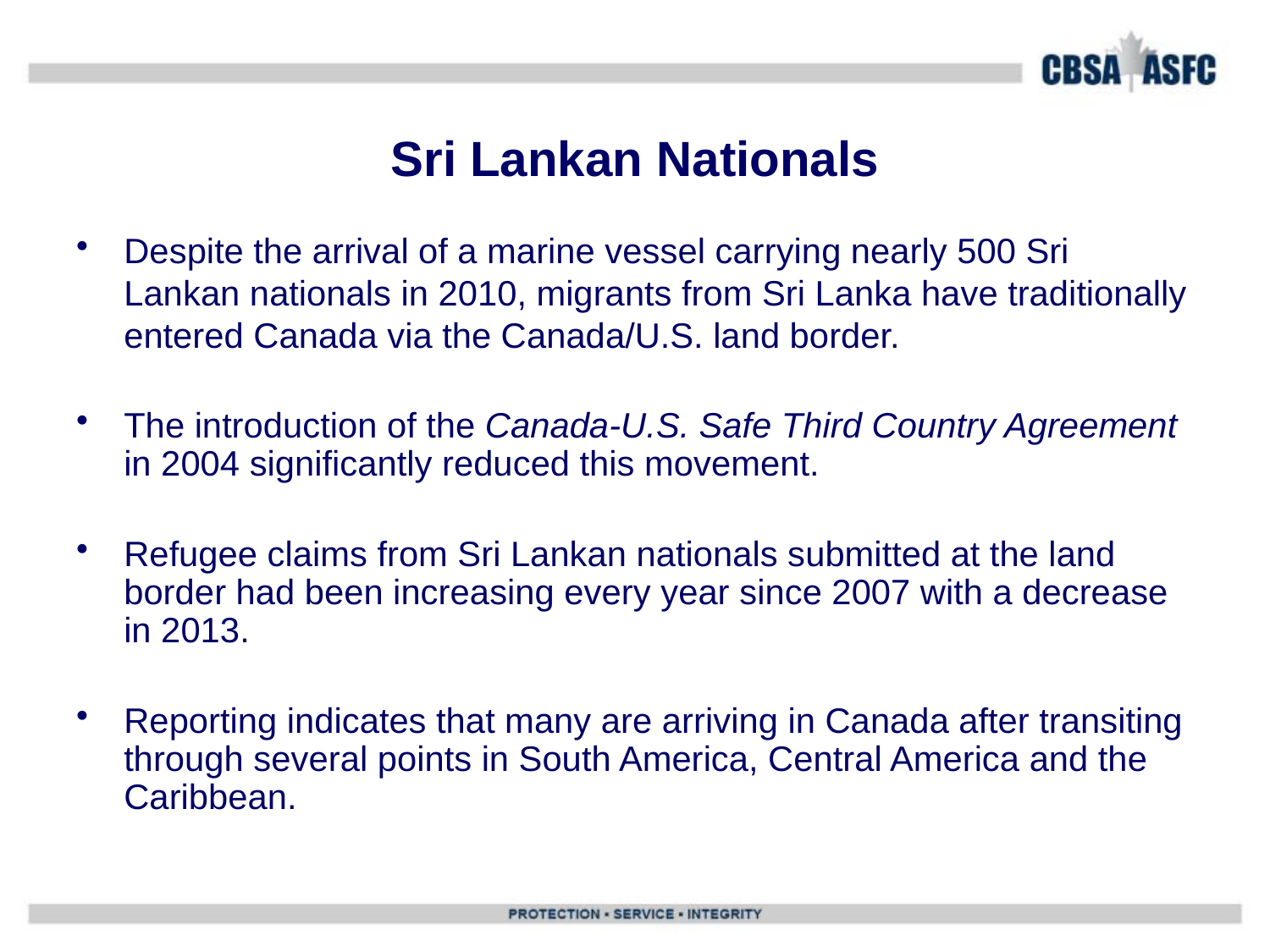

# Sri Lankan Nationals
Despite the arrival of a marine vessel carrying nearly 500 Sri Lankan nationals in 2010, migrants from Sri Lanka have traditionally entered Canada via the Canada/U.S. land border.

The introduction of the Canada-U.S. Safe Third Country Agreement in 2004 significantly reduced this movement.

Refugee claims from Sri Lankan nationals submitted at the land border had been increasing every year since 2007 with a decrease in 2013.

Reporting indicates that many are arriving in Canada after transiting through several points in South America, Central America and the Caribbean.